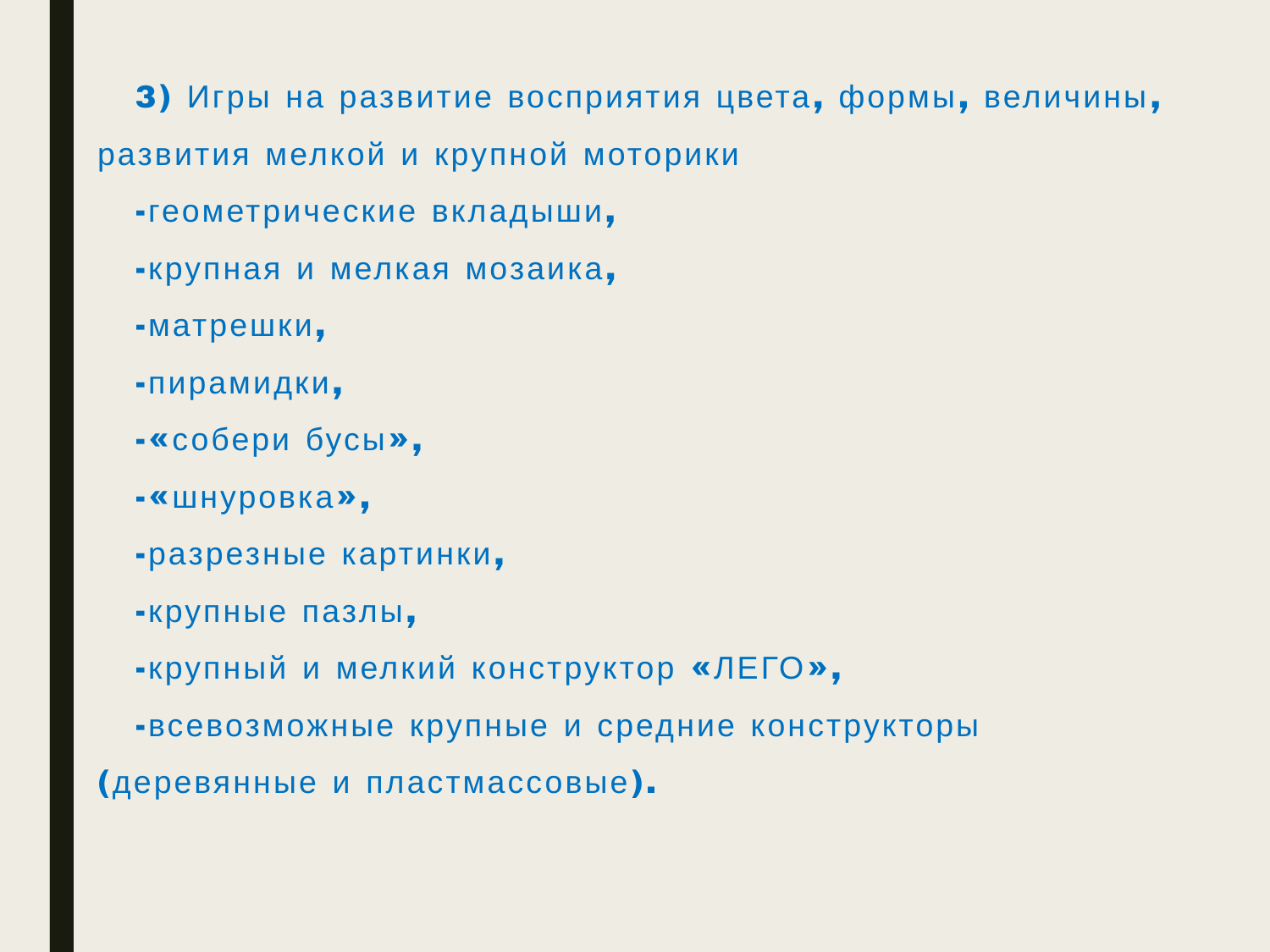

3) Игры на развитие восприятия цвета, формы, величины, развития мелкой и крупной моторики
-геометрические вкладыши,
-крупная и мелкая мозаика,
-матрешки,
-пирамидки,
-«собери бусы»,
-«шнуровка»,
-разрезные картинки,
-крупные пазлы,
-крупный и мелкий конструктор «ЛЕГО»,
-всевозможные крупные и средние конструкторы (деревянные и пластмассовые).